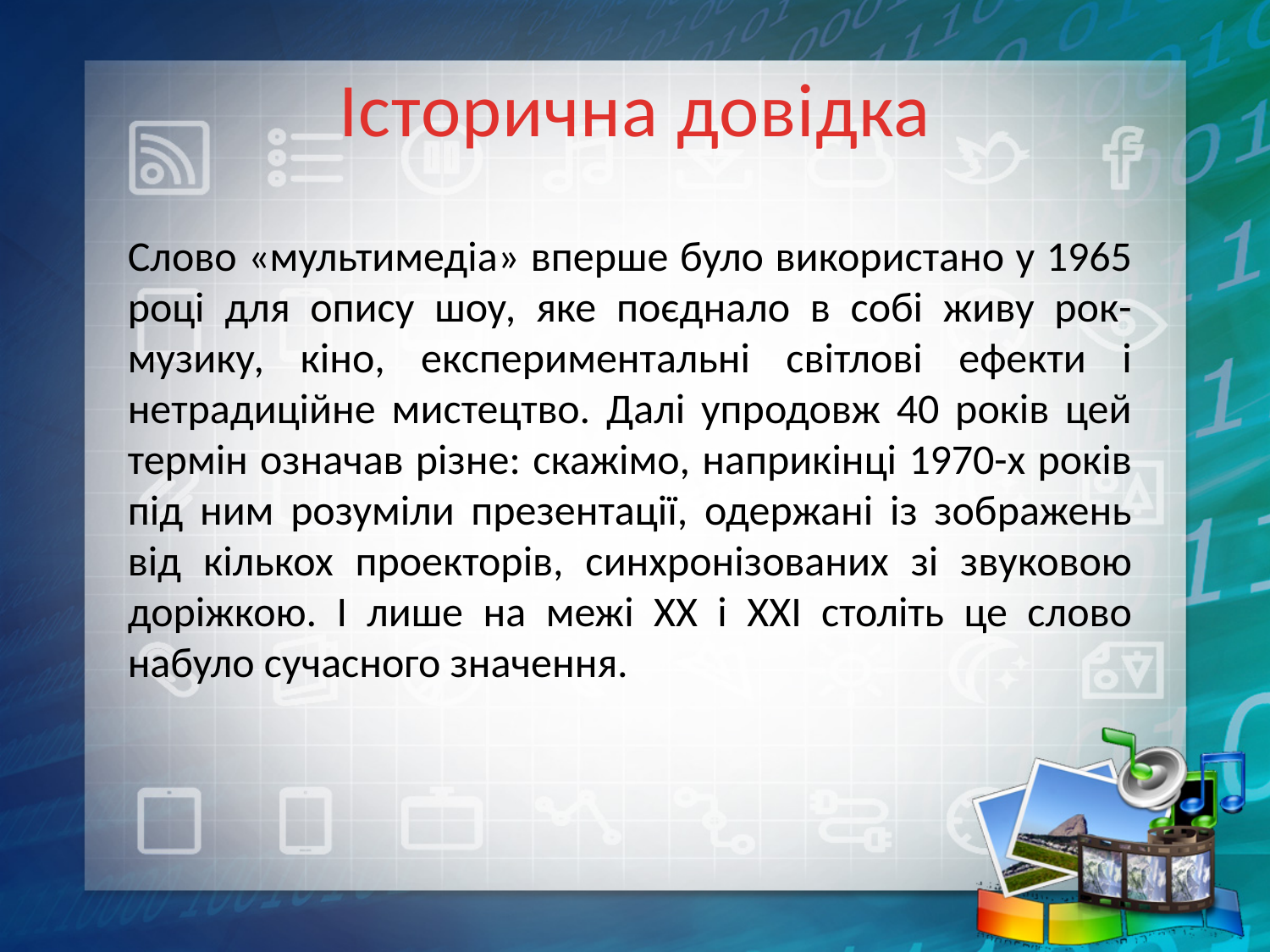

# Історична довідка
Слово «мультимедіа» вперше було використано у 1965 році для опису шоу, яке поєднало в собі живу рок-музику, кіно, експериментальні світлові ефекти і нетрадиційне мистецтво. Далі упродовж 40 років цей термін означав різне: скажімо, наприкінці 1970-х років під ним розуміли презентації, одержані із зображень від кількох проекторів, синхронізованих зі звуковою доріжкою. І лише на межі XX і XXI століть це слово набуло сучасного значення.